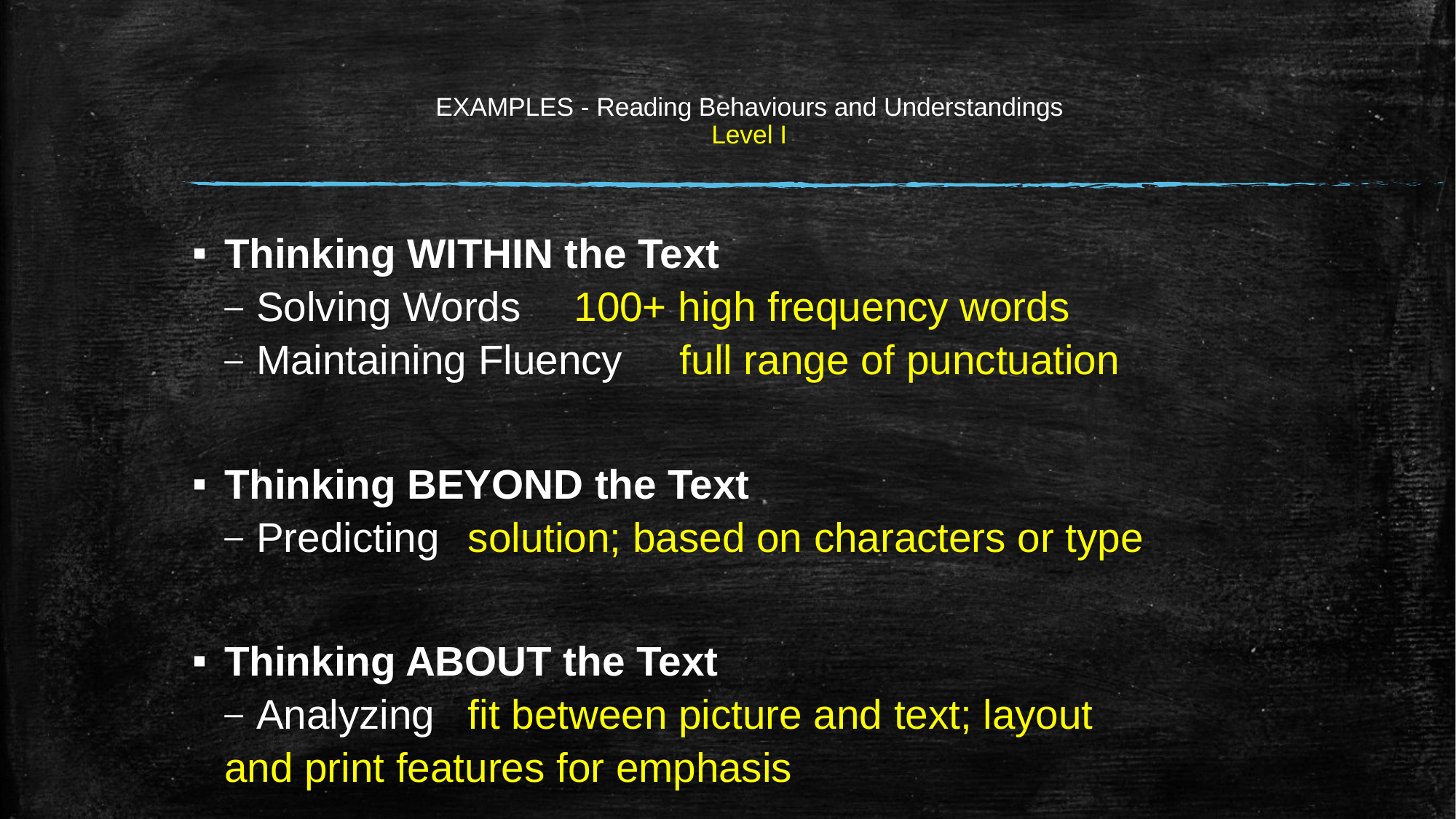

# EXAMPLES - Reading Behaviours and Understandings Level I
Thinking WITHIN the Text
Solving Words			100+ high frequency words
Maintaining Fluency  	full range of punctuation

Thinking BEYOND the Text
Predicting			solution; based on characters or type

Thinking ABOUT the Text
Analyzing			fit between picture and text; layout
					and print features for emphasis